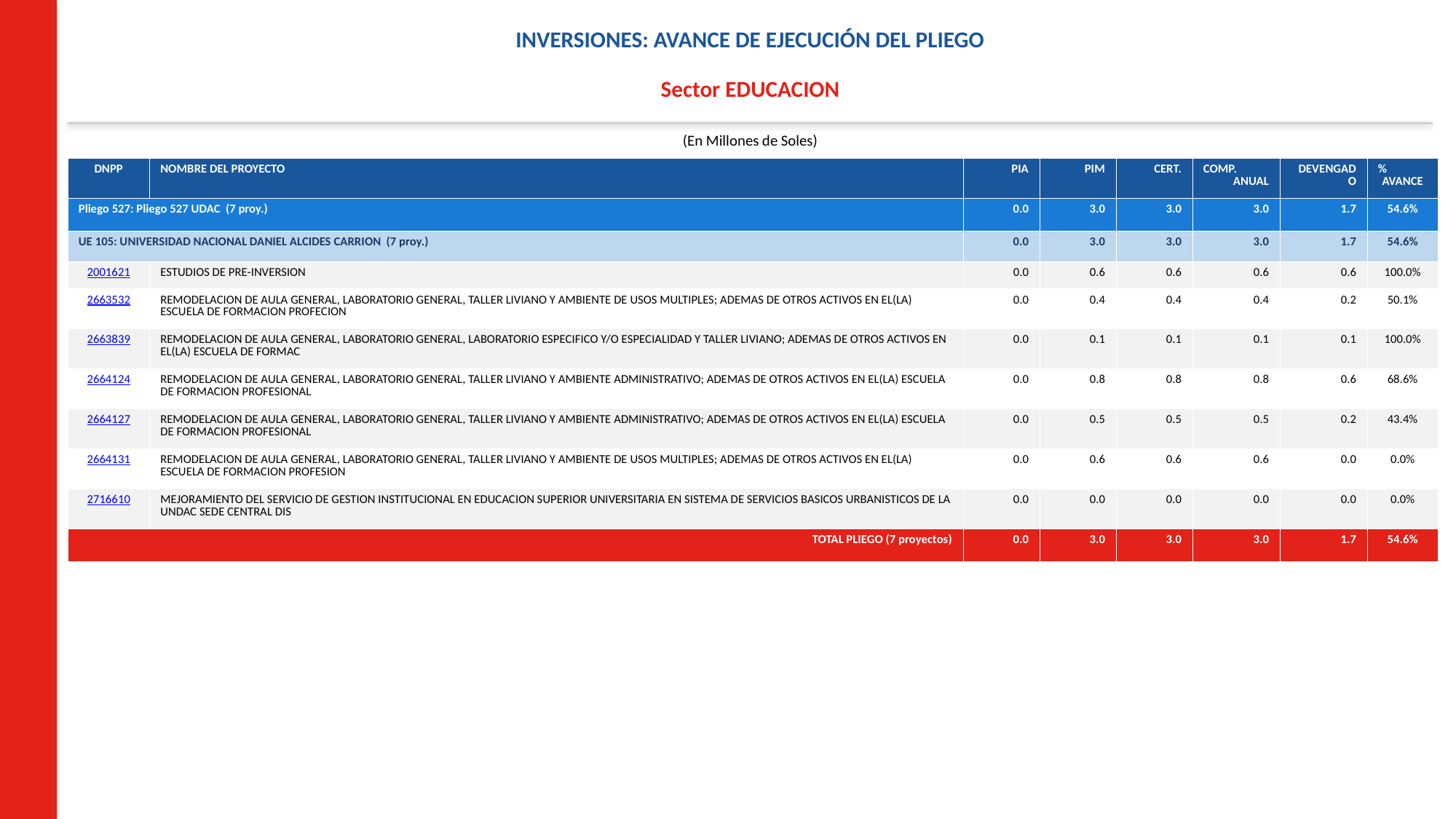

INVERSIONES: AVANCE DE EJECUCIÓN DEL PLIEGO
Sector EDUCACION

(En Millones de Soles)
| DNPP | NOMBRE DEL PROYECTO | PIA | PIM | CERT. | COMP. ANUAL | DEVENGADO | % AVANCE |
| --- | --- | --- | --- | --- | --- | --- | --- |
| Pliego 527: Pliego 527 UDAC (7 proy.) |  | 0.0 | 3.0 | 3.0 | 3.0 | 1.7 | 54.6% |
| UE 105: UNIVERSIDAD NACIONAL DANIEL ALCIDES CARRION (7 proy.) |  | 0.0 | 3.0 | 3.0 | 3.0 | 1.7 | 54.6% |
| 2001621 | ESTUDIOS DE PRE-INVERSION | 0.0 | 0.6 | 0.6 | 0.6 | 0.6 | 100.0% |
| 2663532 | REMODELACION DE AULA GENERAL, LABORATORIO GENERAL, TALLER LIVIANO Y AMBIENTE DE USOS MULTIPLES; ADEMAS DE OTROS ACTIVOS EN EL(LA) ESCUELA DE FORMACION PROFECION | 0.0 | 0.4 | 0.4 | 0.4 | 0.2 | 50.1% |
| 2663839 | REMODELACION DE AULA GENERAL, LABORATORIO GENERAL, LABORATORIO ESPECIFICO Y/O ESPECIALIDAD Y TALLER LIVIANO; ADEMAS DE OTROS ACTIVOS EN EL(LA) ESCUELA DE FORMAC | 0.0 | 0.1 | 0.1 | 0.1 | 0.1 | 100.0% |
| 2664124 | REMODELACION DE AULA GENERAL, LABORATORIO GENERAL, TALLER LIVIANO Y AMBIENTE ADMINISTRATIVO; ADEMAS DE OTROS ACTIVOS EN EL(LA) ESCUELA DE FORMACION PROFESIONAL | 0.0 | 0.8 | 0.8 | 0.8 | 0.6 | 68.6% |
| 2664127 | REMODELACION DE AULA GENERAL, LABORATORIO GENERAL, TALLER LIVIANO Y AMBIENTE ADMINISTRATIVO; ADEMAS DE OTROS ACTIVOS EN EL(LA) ESCUELA DE FORMACION PROFESIONAL | 0.0 | 0.5 | 0.5 | 0.5 | 0.2 | 43.4% |
| 2664131 | REMODELACION DE AULA GENERAL, LABORATORIO GENERAL, TALLER LIVIANO Y AMBIENTE DE USOS MULTIPLES; ADEMAS DE OTROS ACTIVOS EN EL(LA) ESCUELA DE FORMACION PROFESION | 0.0 | 0.6 | 0.6 | 0.6 | 0.0 | 0.0% |
| 2716610 | MEJORAMIENTO DEL SERVICIO DE GESTION INSTITUCIONAL EN EDUCACION SUPERIOR UNIVERSITARIA EN SISTEMA DE SERVICIOS BASICOS URBANISTICOS DE LA UNDAC SEDE CENTRAL DIS | 0.0 | 0.0 | 0.0 | 0.0 | 0.0 | 0.0% |
| TOTAL PLIEGO (7 proyectos) |  | 0.0 | 3.0 | 3.0 | 3.0 | 1.7 | 54.6% |